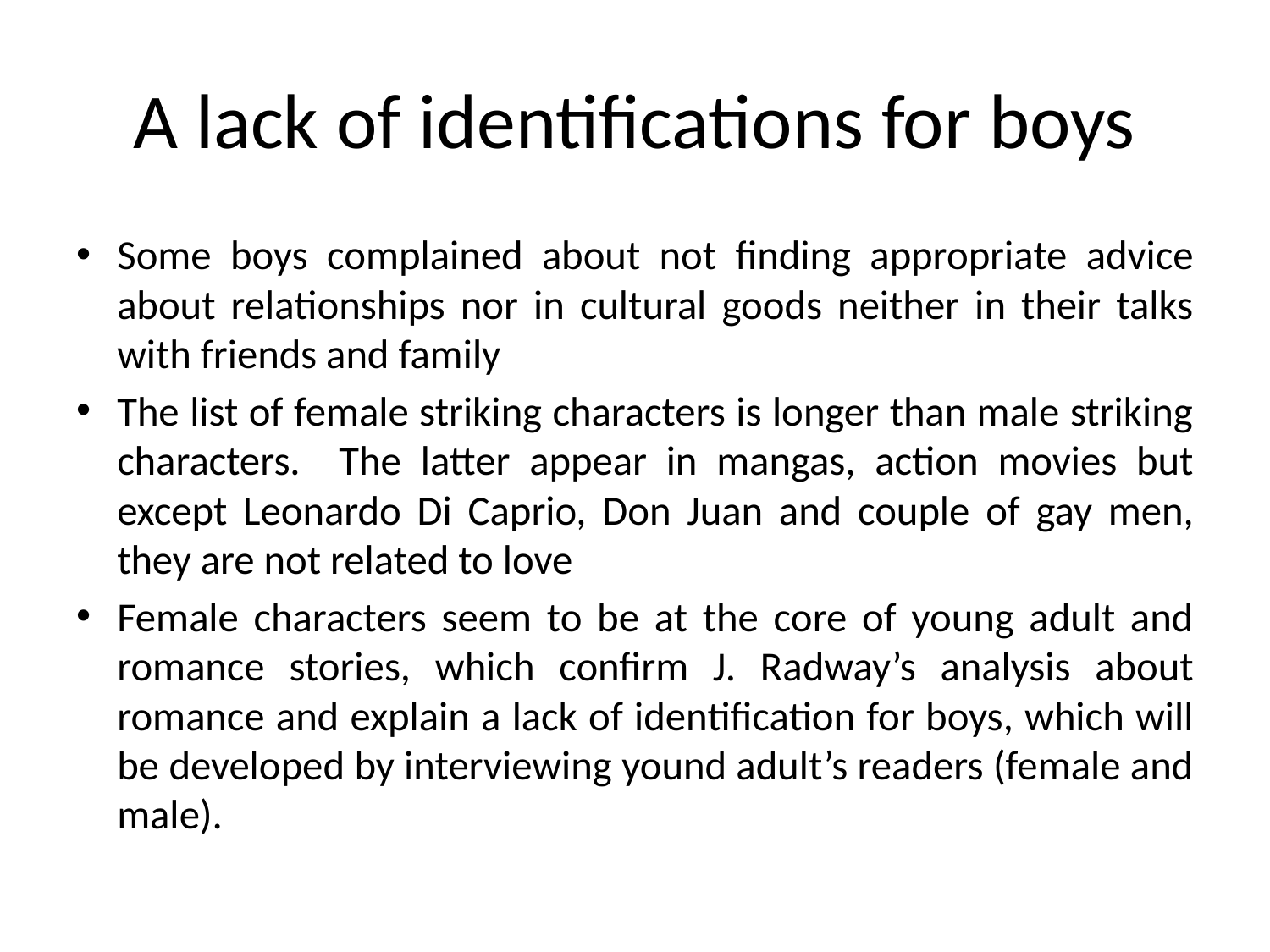

# A lack of identifications for boys
Some boys complained about not finding appropriate advice about relationships nor in cultural goods neither in their talks with friends and family
The list of female striking characters is longer than male striking characters.  The latter appear in mangas, action movies but except Leonardo Di Caprio, Don Juan and couple of gay men, they are not related to love
Female characters seem to be at the core of young adult and romance stories, which confirm J. Radway’s analysis about romance and explain a lack of identification for boys, which will be developed by interviewing yound adult’s readers (female and male).